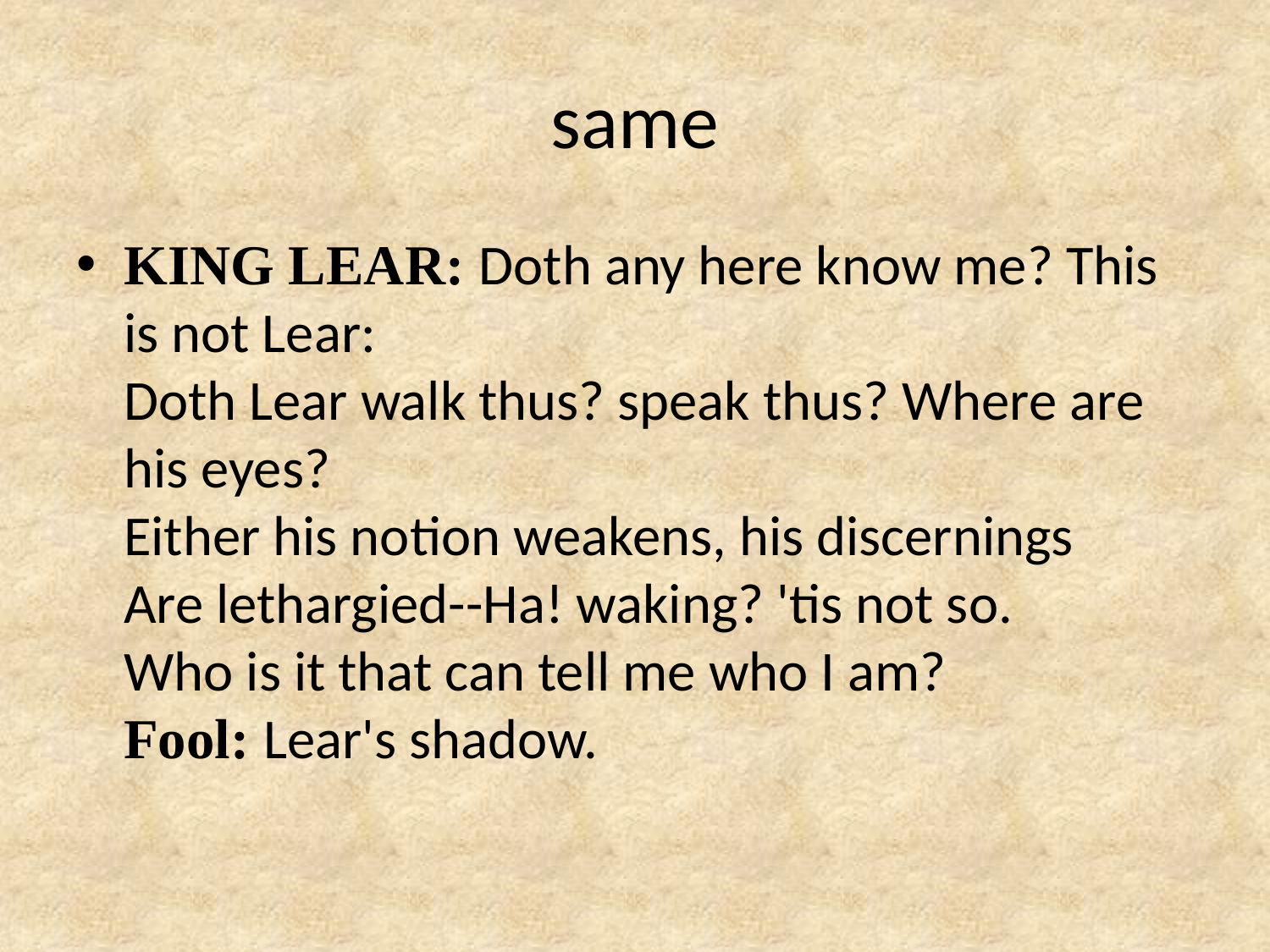

# same
KING LEAR: Doth any here know me? This is not Lear:
Doth Lear walk thus? speak thus? Where are his eyes?
Either his notion weakens, his discernings
Are lethargied--Ha! waking? 'tis not so.
Who is it that can tell me who I am?
Fool: Lear's shadow.